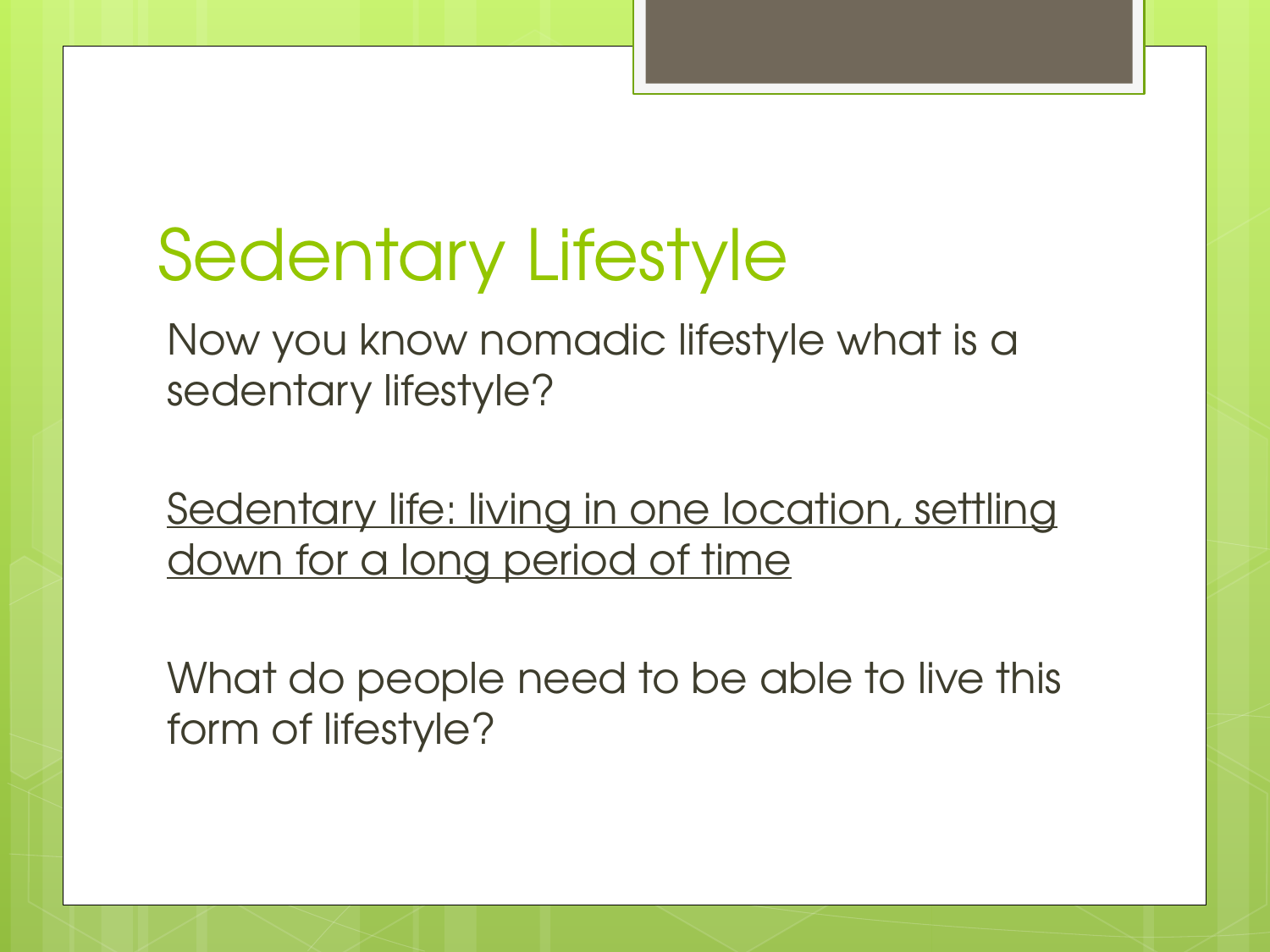

# Sedentary Lifestyle
Now you know nomadic lifestyle what is a sedentary lifestyle?

Sedentary life: living in one location, settling down for a long period of time

What do people need to be able to live this form of lifestyle?